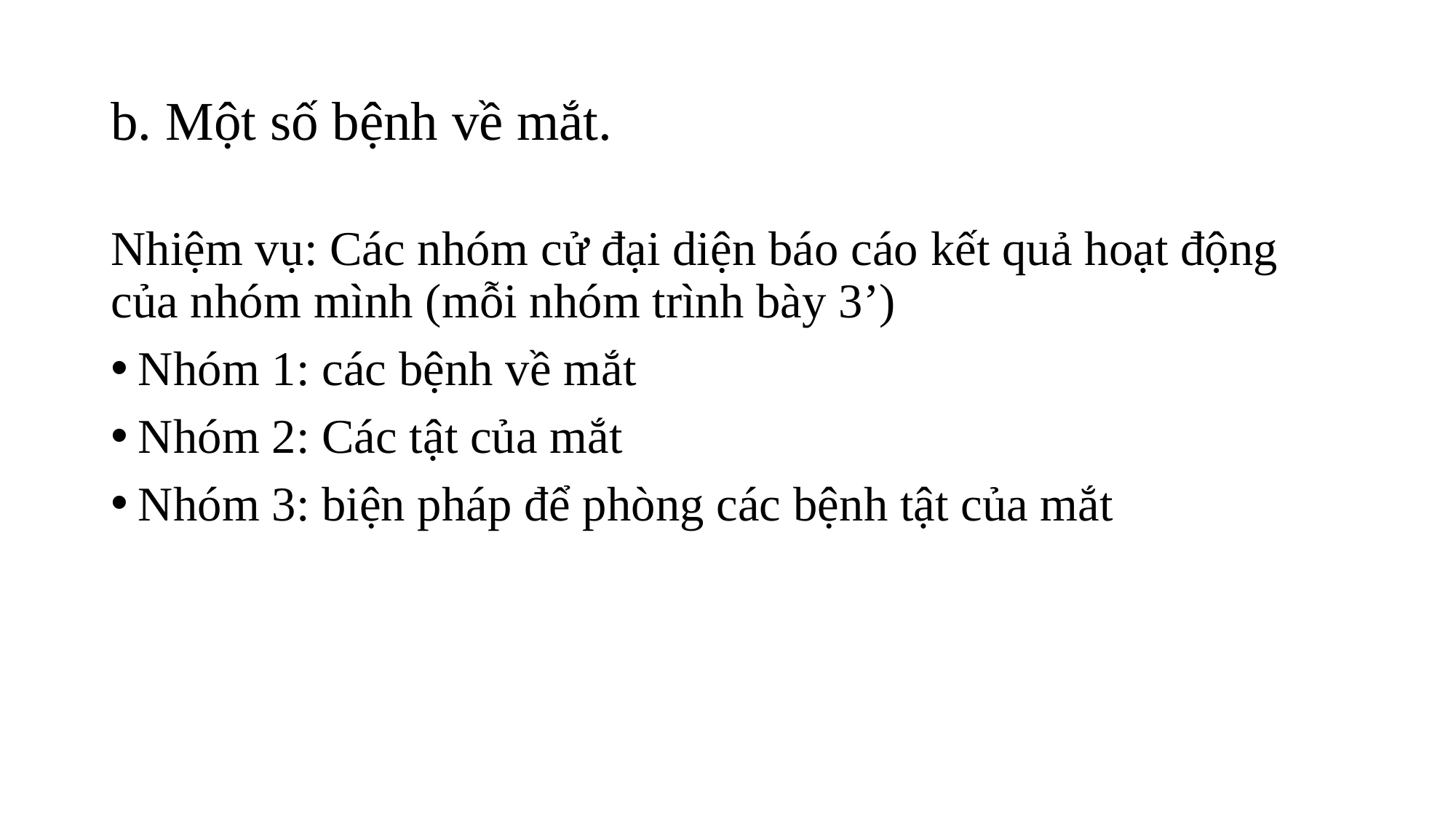

# b. Một số bệnh về mắt.
Nhiệm vụ: Các nhóm cử đại diện báo cáo kết quả hoạt động của nhóm mình (mỗi nhóm trình bày 3’)
Nhóm 1: các bệnh về mắt
Nhóm 2: Các tật của mắt
Nhóm 3: biện pháp để phòng các bệnh tật của mắt